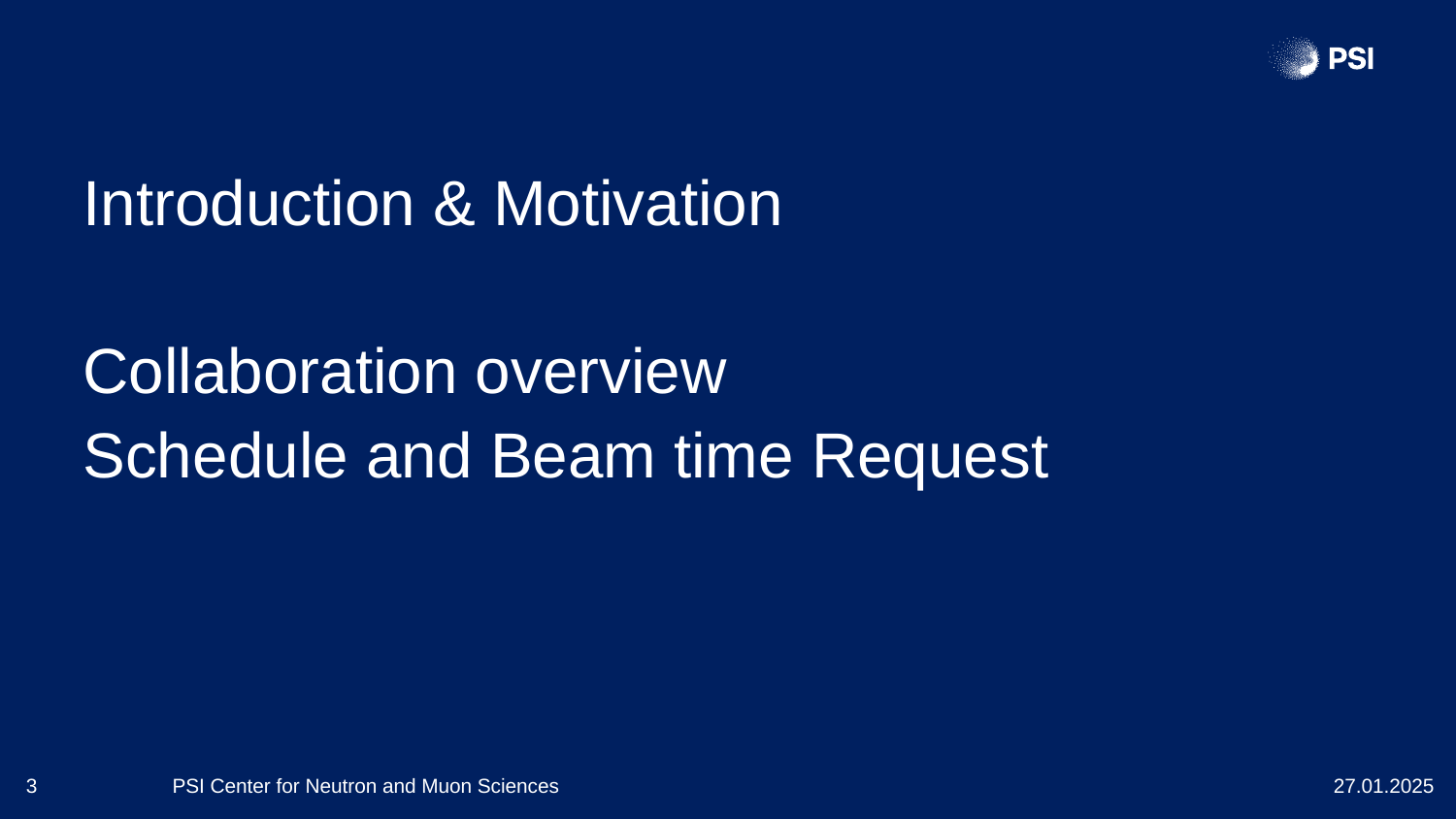

Introduction & Motivation

Collaboration overview
Schedule and Beam time Request
3
PSI Center for Neutron and Muon Sciences
27.01.2025